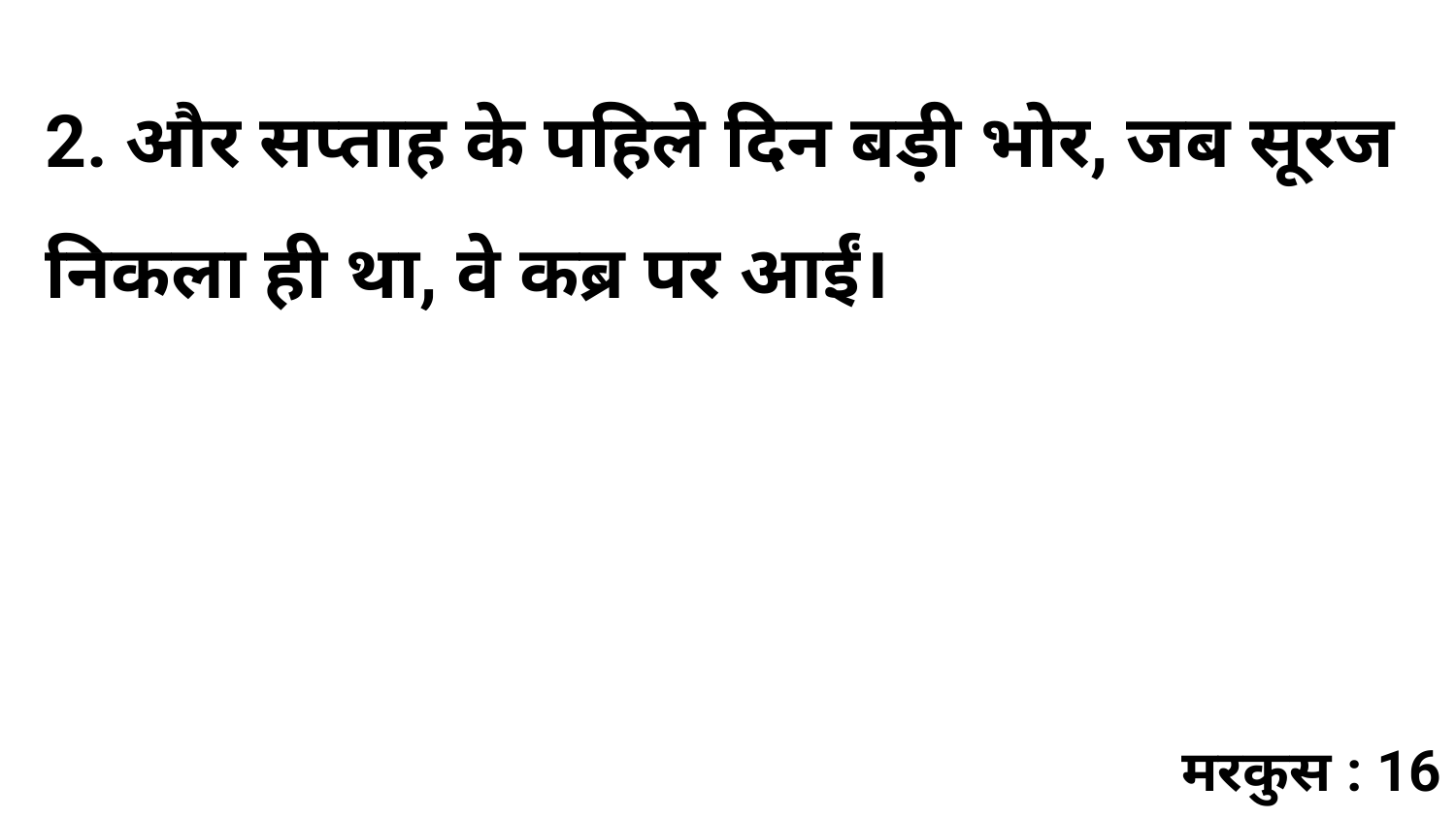

2. और सप्ताह के पहिले दिन बड़ी भोर, जब सूरज निकला ही था, वे कब्र पर आईं।
मरकुस : 16